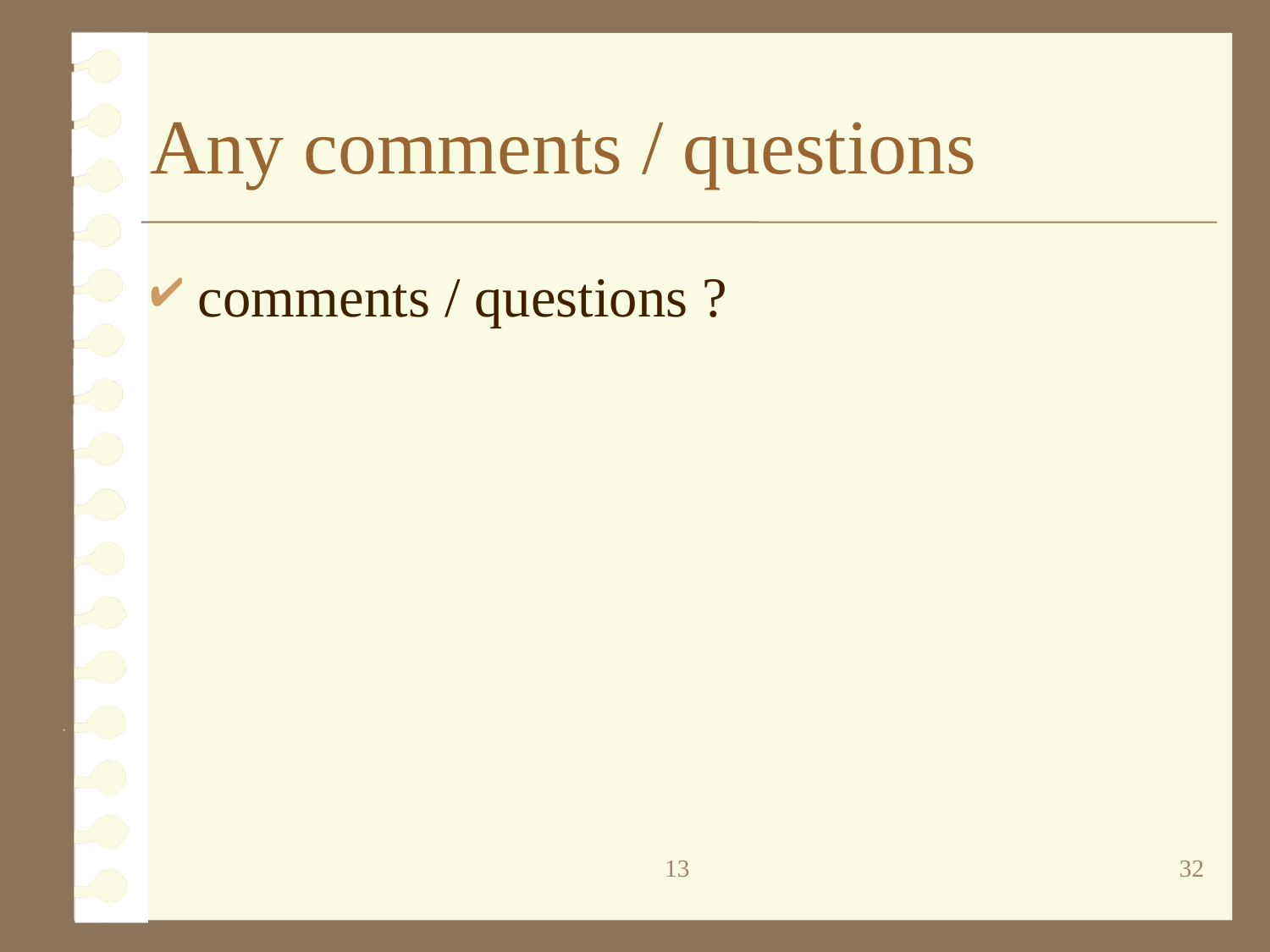

# Any comments / questions
comments / questions ?
13
32